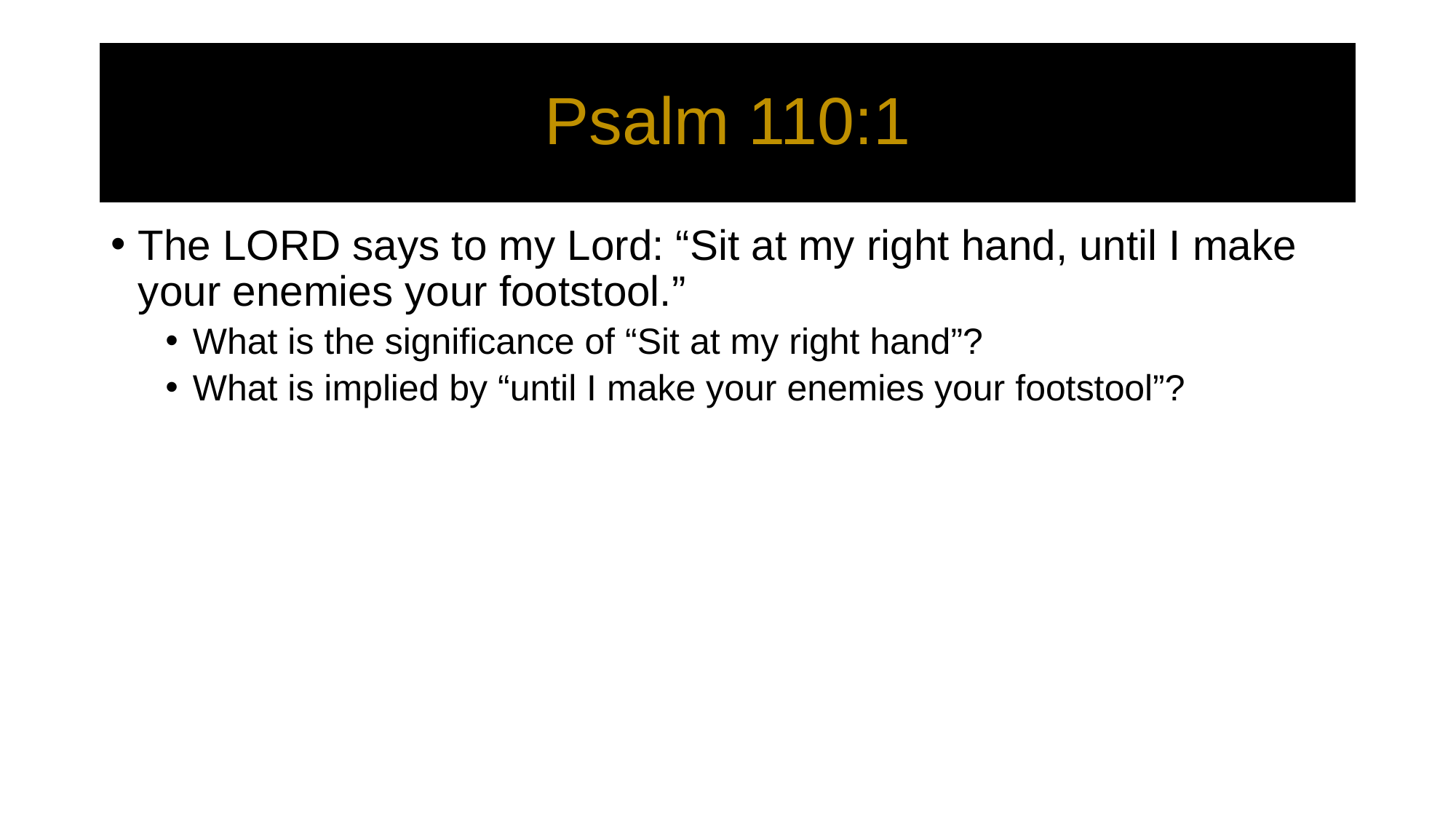

# Psalm 110:1
The LORD says to my Lord: “Sit at my right hand, until I make your enemies your footstool.”
What is the significance of “Sit at my right hand”?
What is implied by “until I make your enemies your footstool”?